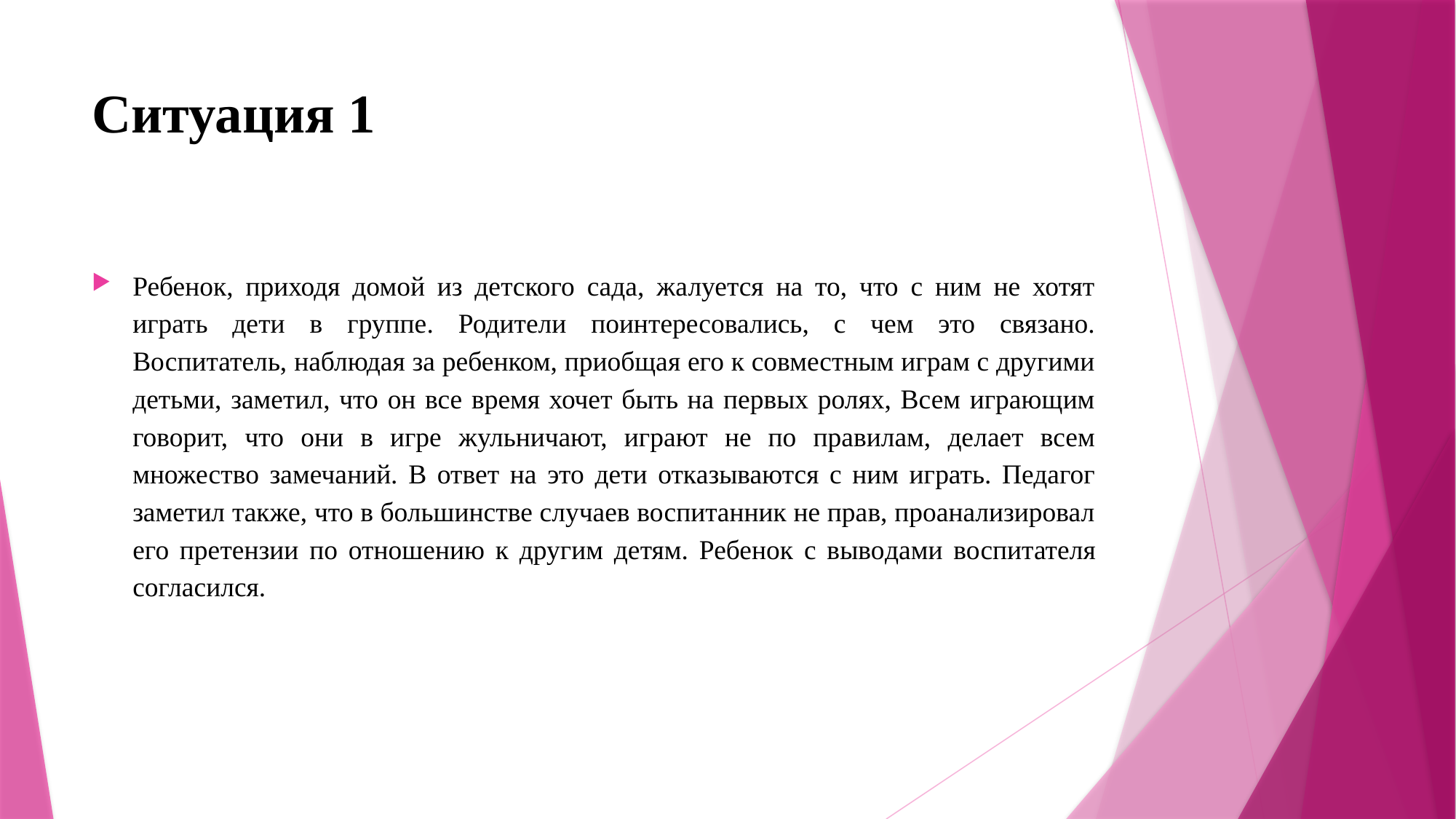

# Ситуация 1
Ребенок, приходя домой из детского сада, жалуется на то, что с ним не хотят играть дети в группе. Родители поинтересовались, с чем это связано. Воспитатель, наблюдая за ребенком, приобщая его к совместным играм с другими детьми, заметил, что он все время хочет быть на первых ролях, Всем играющим говорит, что они в игре жульничают, играют не по правилам, делает всем множество замеча­ний. В ответ на это дети отказываются с ним играть. Педагог заметил также, что в большинстве случаев воспитанник не прав, проанализировал его претензии по отношению к другим детям. Ребенок с выво­дами воспитателя согласился.